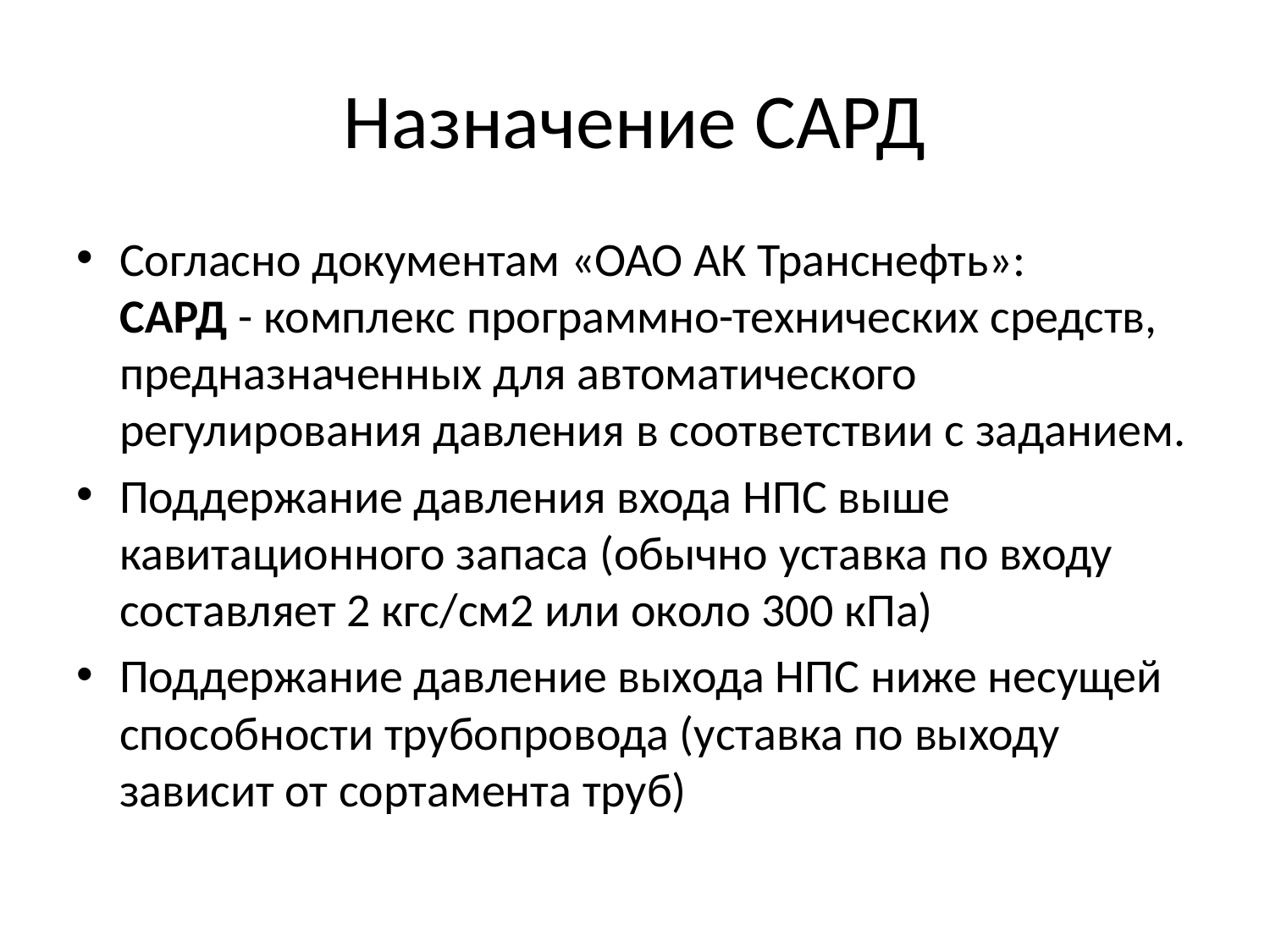

# Назначение САРД
Согласно документам «ОАО АК Транснефть»:
САРД - комплекс программно-технических средств, предназначенных для автоматического регулирования давления в соответствии с заданием.
Поддержание давления входа НПС выше кавитационного запаса (обычно уставка по входу составляет 2 кгс/см2 или около 300 кПа)
Поддержание давление выхода НПС ниже несущей способности трубопровода (уставка по выходу зависит от сортамента труб)